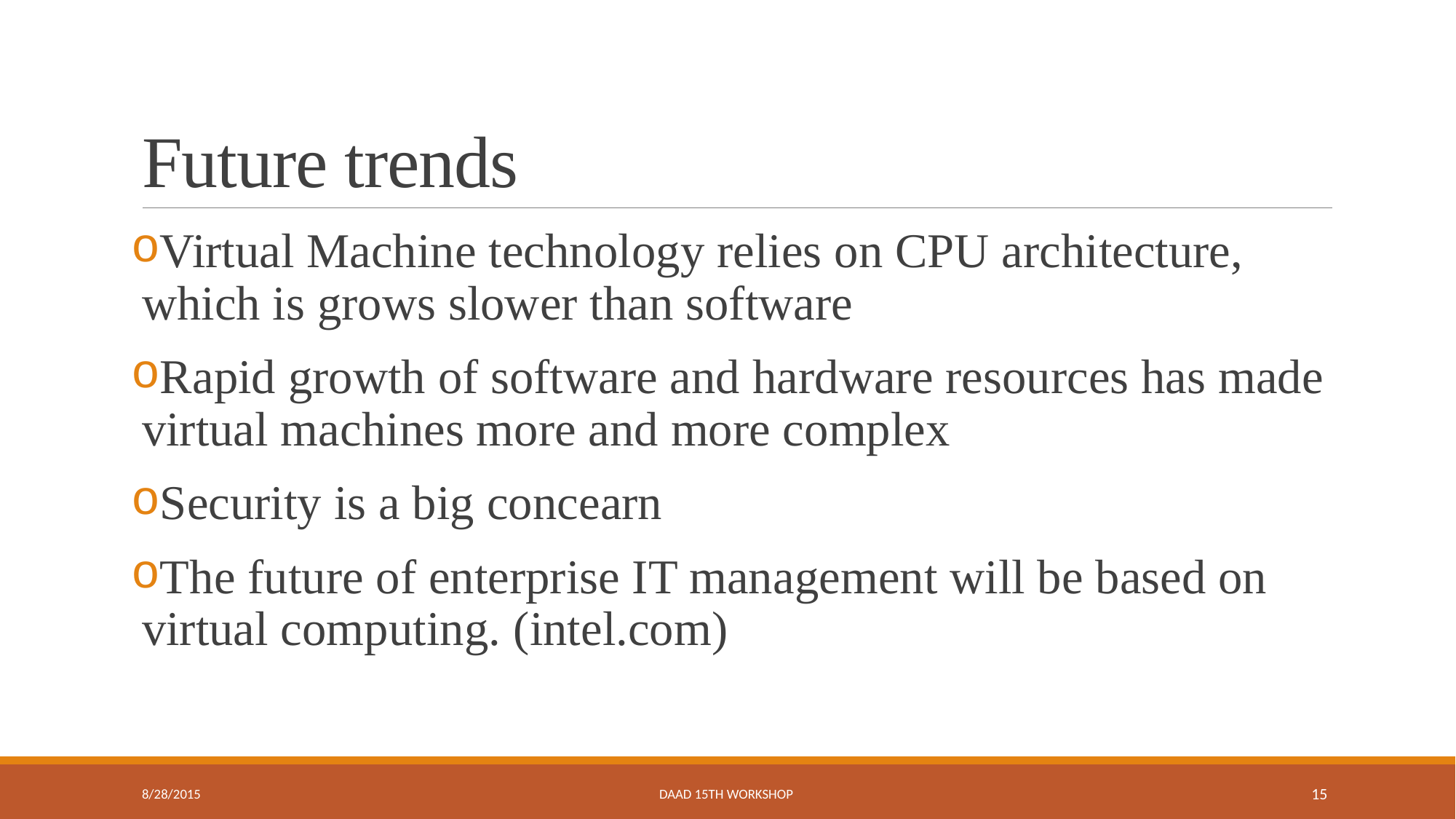

# Future trends
Virtual Machine technology relies on CPU architecture, which is grows slower than software
Rapid growth of software and hardware resources has made virtual machines more and more complex
Security is a big concearn
The future of enterprise IT management will be based on virtual computing. (intel.com)

8/28/2015
DAAD 15th Workshop
15